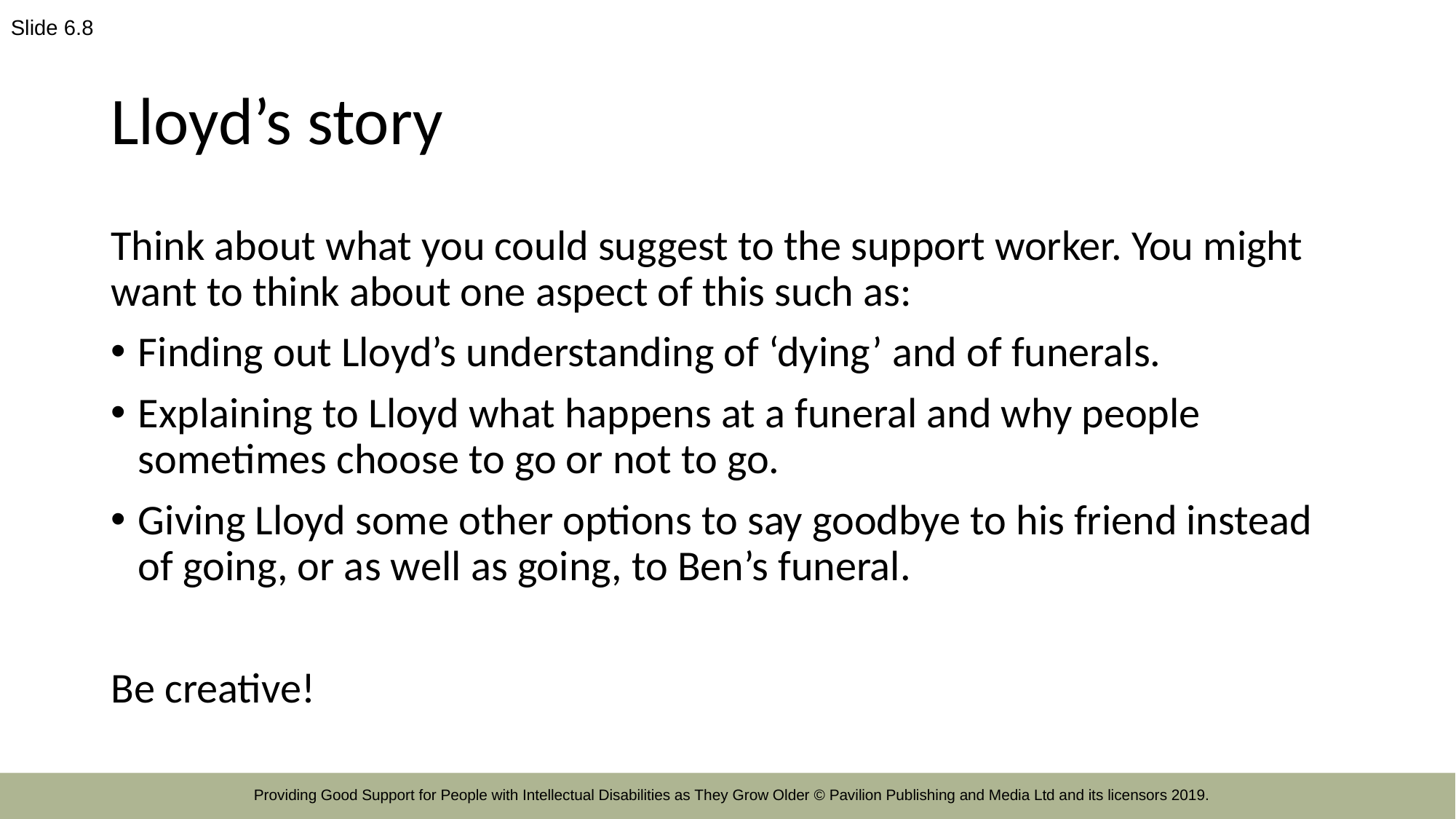

Slide 6.8
# Lloyd’s story
Think about what you could suggest to the support worker. You might want to think about one aspect of this such as:
Finding out Lloyd’s understanding of ‘dying’ and of funerals.
Explaining to Lloyd what happens at a funeral and why people sometimes choose to go or not to go.
Giving Lloyd some other options to say goodbye to his friend instead of going, or as well as going, to Ben’s funeral.

Be creative!